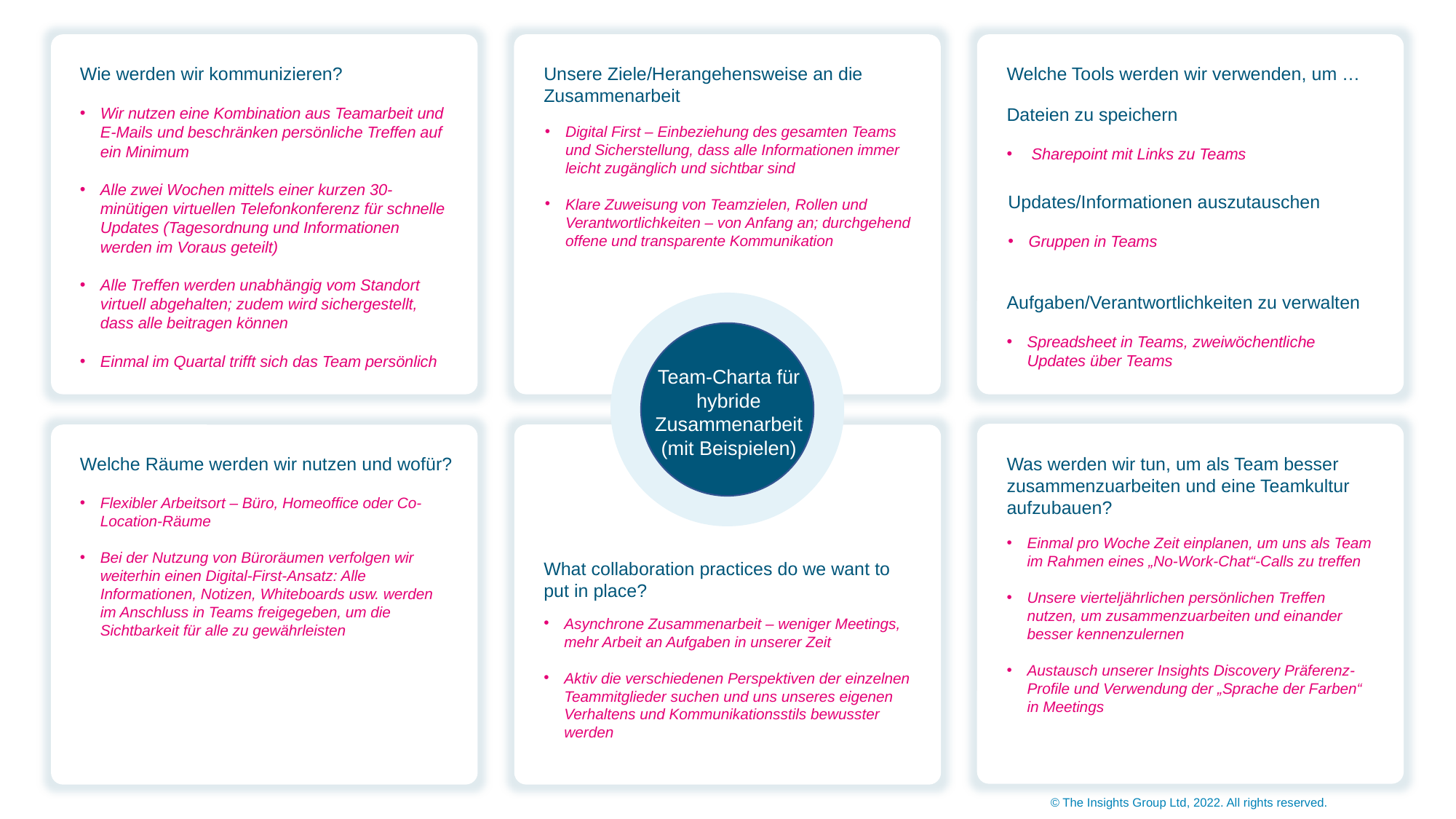

Wie werden wir kommunizieren?
Unsere Ziele/Herangehensweise an die Zusammenarbeit
Welche Tools werden wir verwenden, um …
Wir nutzen eine Kombination aus Teamarbeit und E-Mails und beschränken persönliche Treffen auf ein Minimum

Alle zwei Wochen mittels einer kurzen 30-minütigen virtuellen Telefonkonferenz für schnelle Updates (Tagesordnung und Informationen werden im Voraus geteilt)

Alle Treffen werden unabhängig vom Standort virtuell abgehalten; zudem wird sichergestellt, dass alle beitragen können

Einmal im Quartal trifft sich das Team persönlich
Dateien zu speichern

 Sharepoint mit Links zu Teams
Digital First – Einbeziehung des gesamten Teams und Sicherstellung, dass alle Informationen immer leicht zugänglich und sichtbar sind

Klare Zuweisung von Teamzielen, Rollen und Verantwortlichkeiten – von Anfang an; durchgehend offene und transparente Kommunikation

Updates/Informationen auszutauschen

Gruppen in Teams

Aufgaben/Verantwortlichkeiten zu verwalten

Spreadsheet in Teams, zweiwöchentliche Updates über Teams

Team-Charta für hybride Zusammenarbeit
(mit Beispielen)

Welche Räume werden wir nutzen und wofür?
Was werden wir tun, um als Team besser zusammenzuarbeiten und eine Teamkultur aufzubauen?
Flexibler Arbeitsort – Büro, Homeoffice oder Co-Location-Räume

Bei der Nutzung von Büroräumen verfolgen wir weiterhin einen Digital-First-Ansatz: Alle Informationen, Notizen, Whiteboards usw. werden im Anschluss in Teams freigegeben, um die Sichtbarkeit für alle zu gewährleisten

Einmal pro Woche Zeit einplanen, um uns als Team im Rahmen eines „No-Work-Chat“-Calls zu treffen

Unsere vierteljährlichen persönlichen Treffen nutzen, um zusammenzuarbeiten und einander besser kennenzulernen

Austausch unserer Insights Discovery Präferenz-Profile und Verwendung der „Sprache der Farben“ in Meetings
What collaboration practices do we want to put in place?
Asynchrone Zusammenarbeit – weniger Meetings, mehr Arbeit an Aufgaben in unserer Zeit

Aktiv die verschiedenen Perspektiven der einzelnen Teammitglieder suchen und uns unseres eigenen Verhaltens und Kommunikationsstils bewusster werden